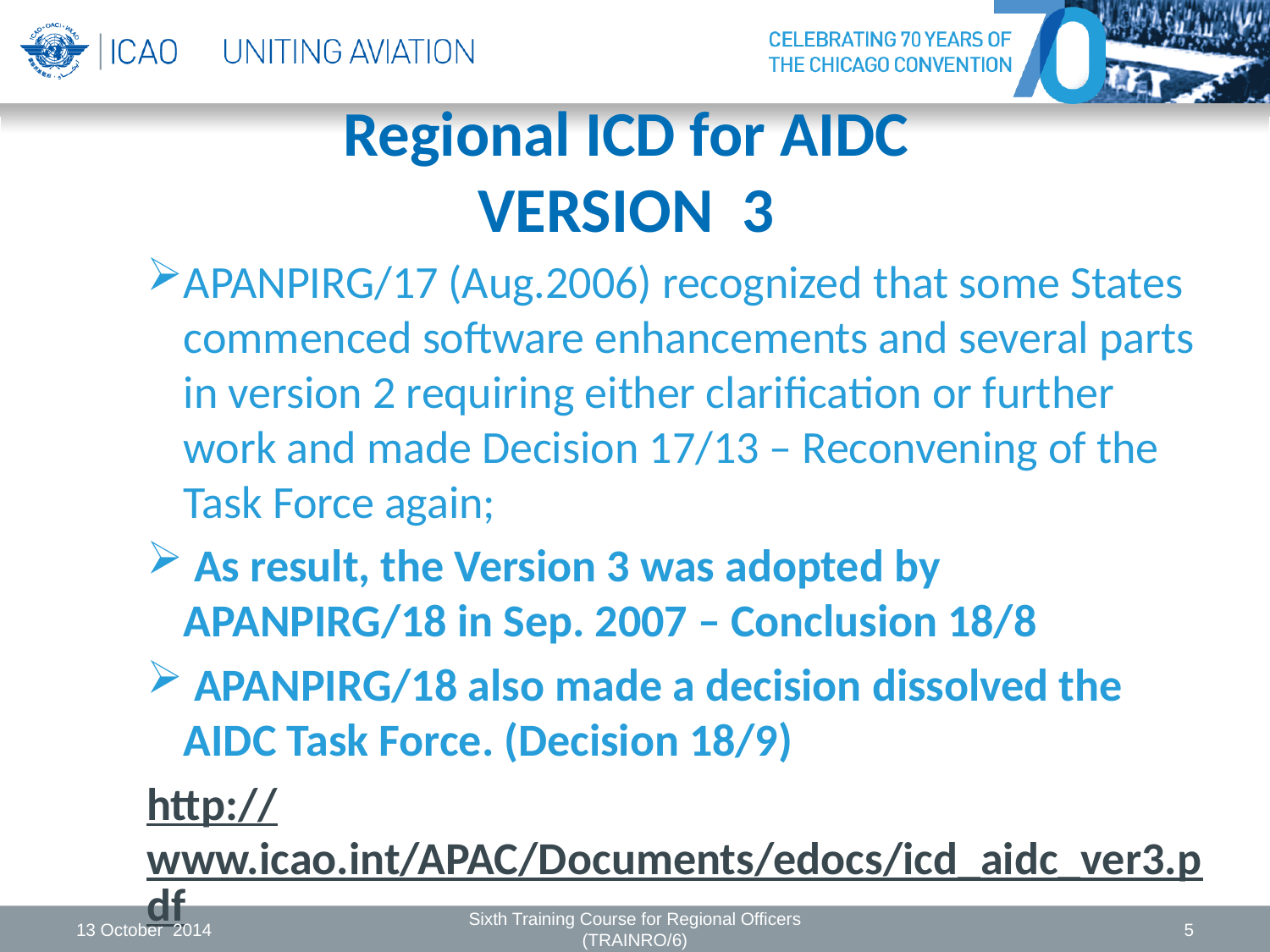

# Regional ICD for AIDC VERSION  3
APANPIRG/17 (Aug.2006) recognized that some States commenced software enhancements and several parts in version 2 requiring either clarification or further work and made Decision 17/13 – Reconvening of the Task Force again;
 As result, the Version 3 was adopted by APANPIRG/18 in Sep. 2007 – Conclusion 18/8
 APANPIRG/18 also made a decision dissolved the AIDC Task Force. (Decision 18/9)
http://www.icao.int/APAC/Documents/edocs/icd_aidc_ver3.pdf

13 October  2014
Sixth Training Course for Regional Officers (TRAINRO/6)
5